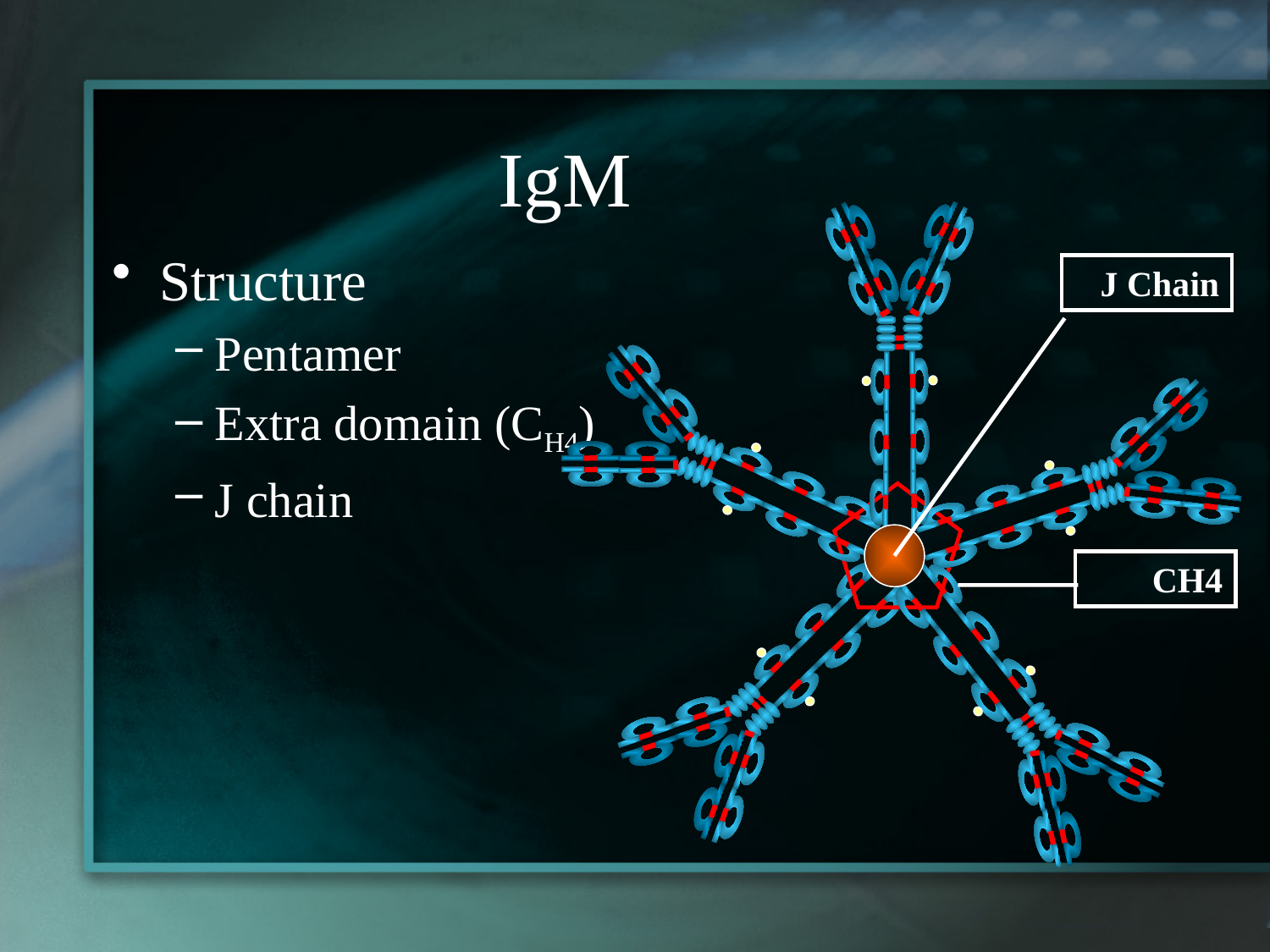

# IgM
J Chain

CH4

Structure
Pentamer
Extra domain (CH4)
J chain